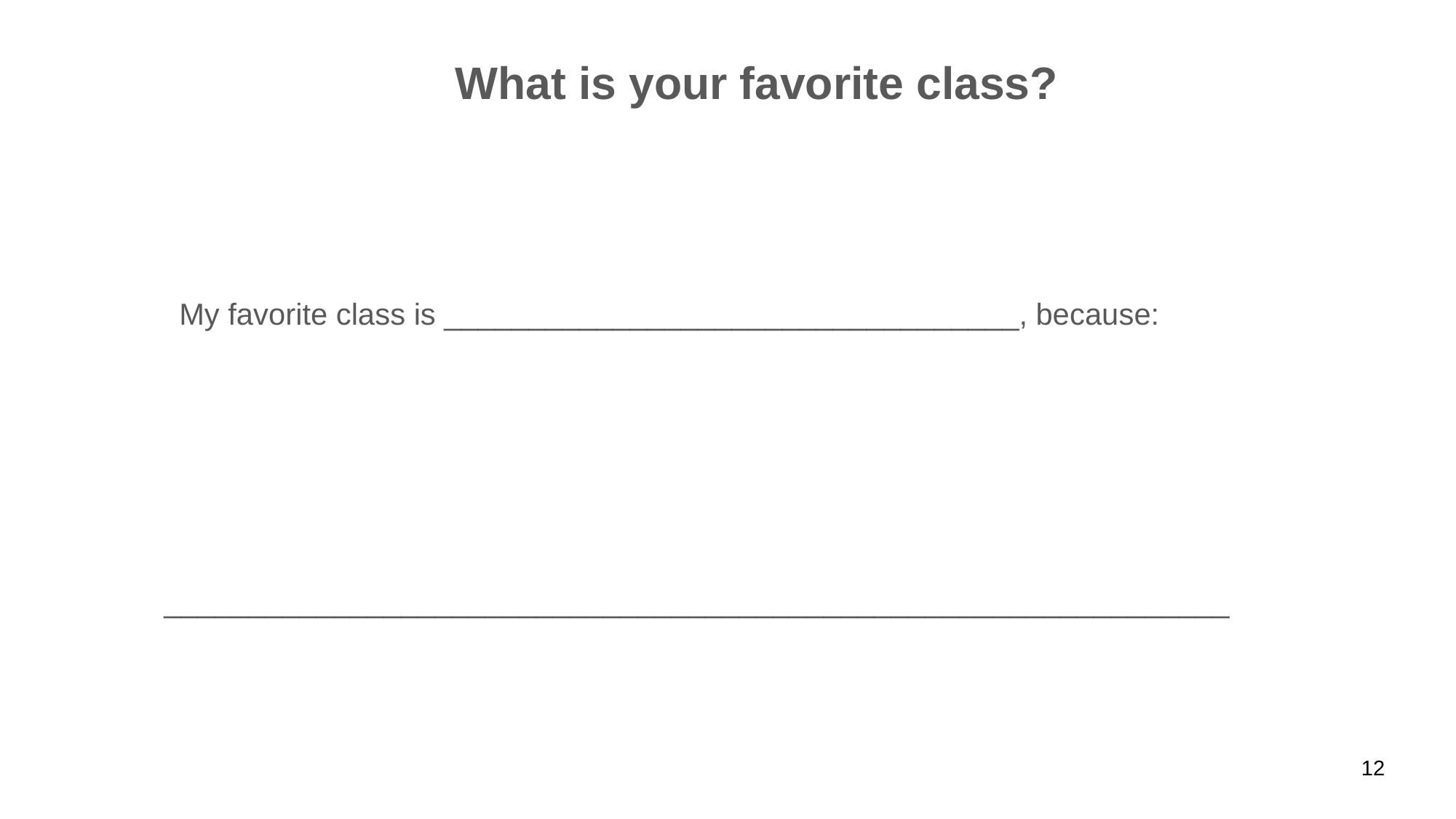

# What is your favorite class?

My favorite class is __________________________________, because:

_______________________________________________________________

________________________________________________________________

12